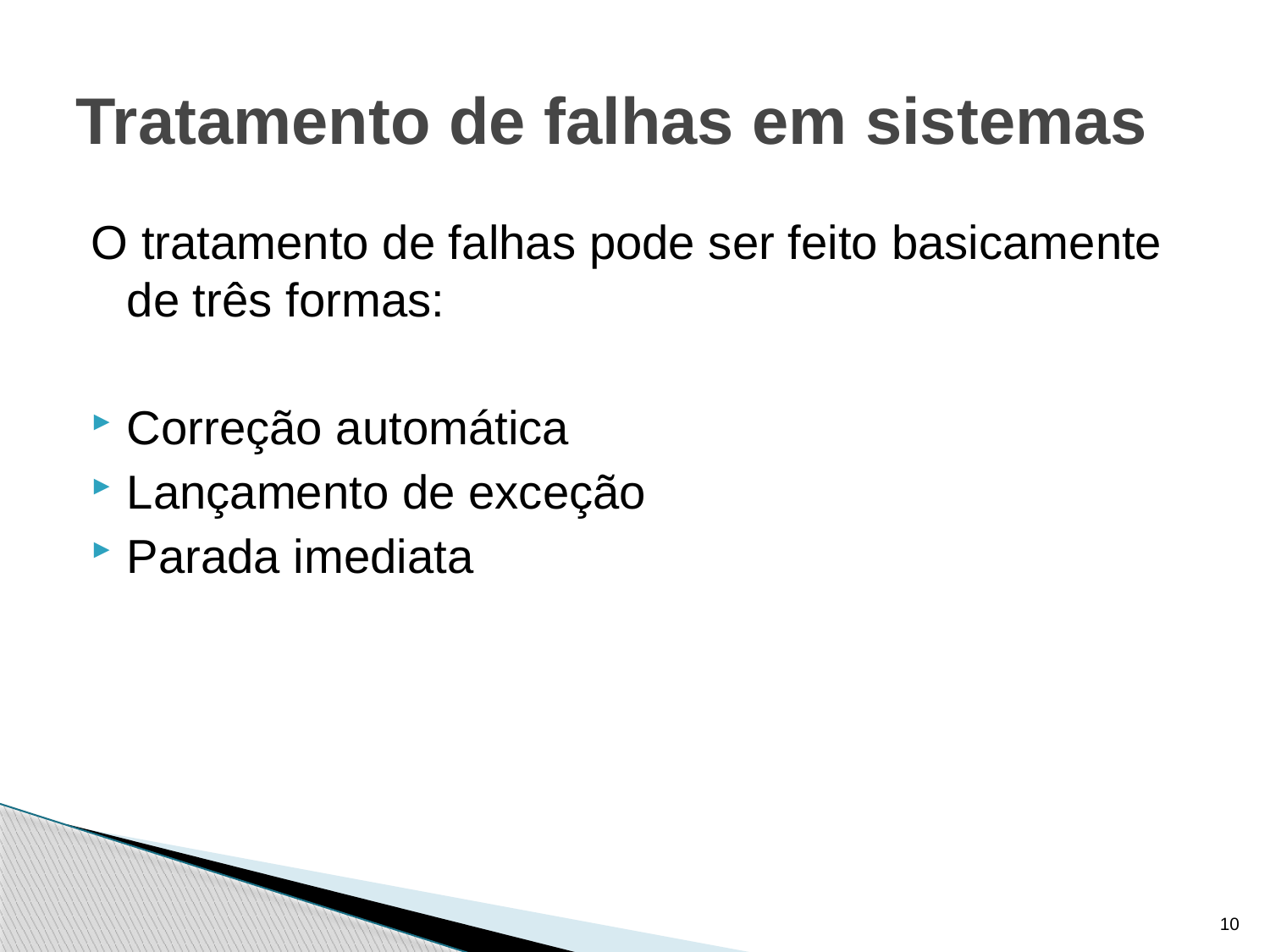

# Tratamento de falhas em sistemas
O tratamento de falhas pode ser feito basicamente de três formas:

Correção automática
Lançamento de exceção
Parada imediata
10